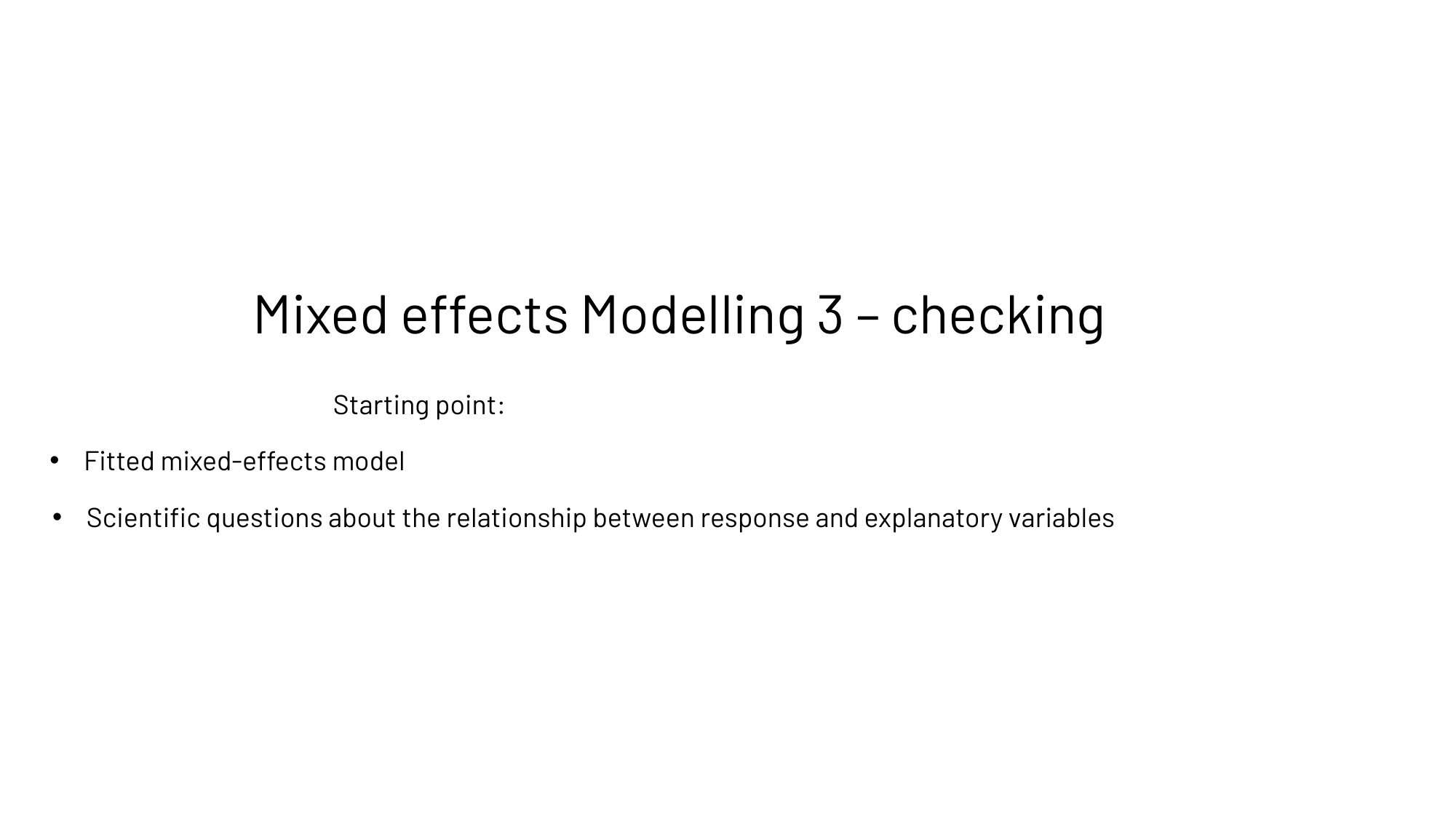

Mixed effects Modelling 3 – checking
Starting point:
Fitted mixed-effects model
Scientific questions about the relationship between response and explanatory variables